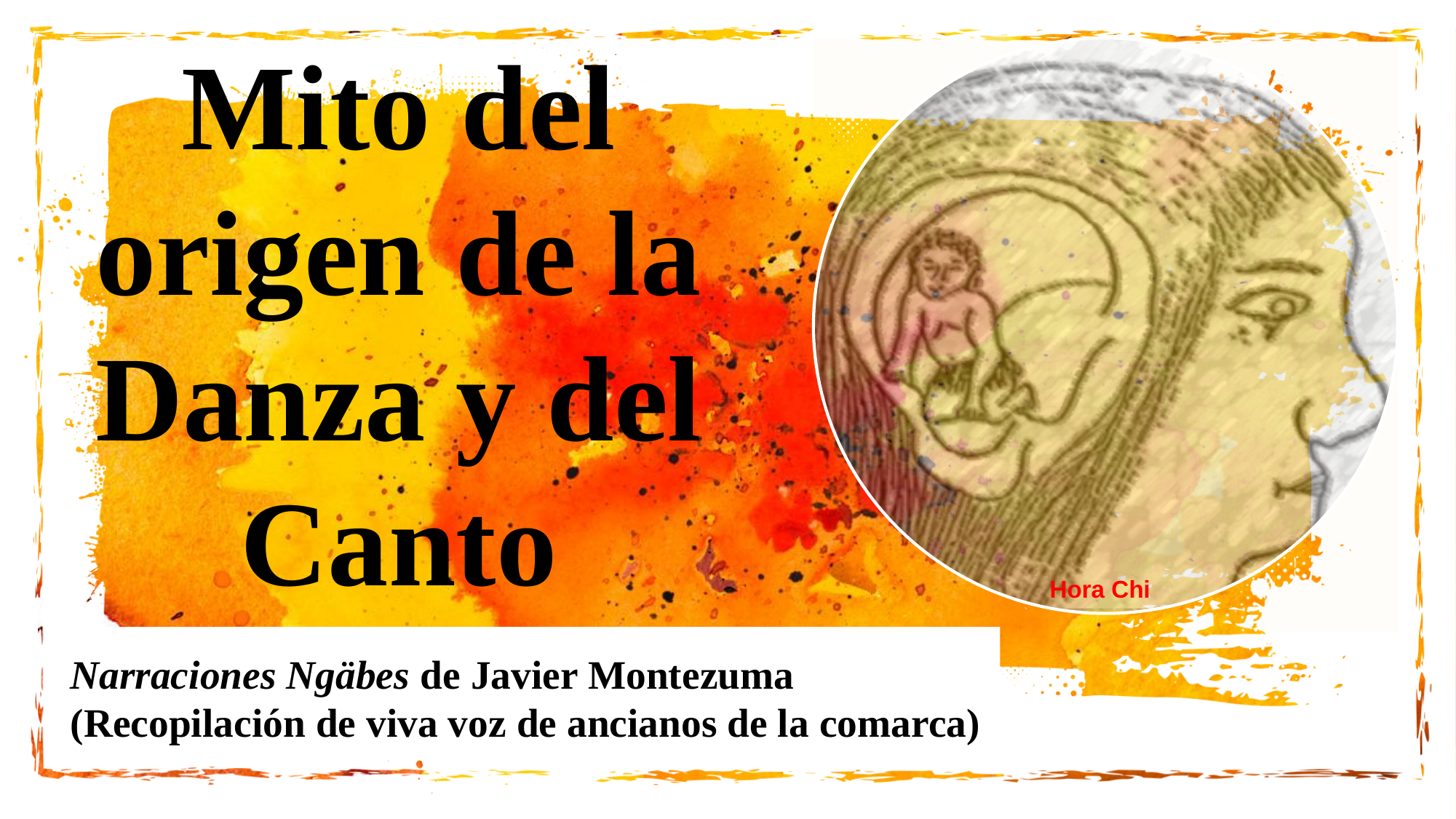

Mito del origen de la Danza y del Canto
Hora Chi
Narraciones Ngäbes de Javier Montezuma
(Recopilación de viva voz de ancianos de la comarca)